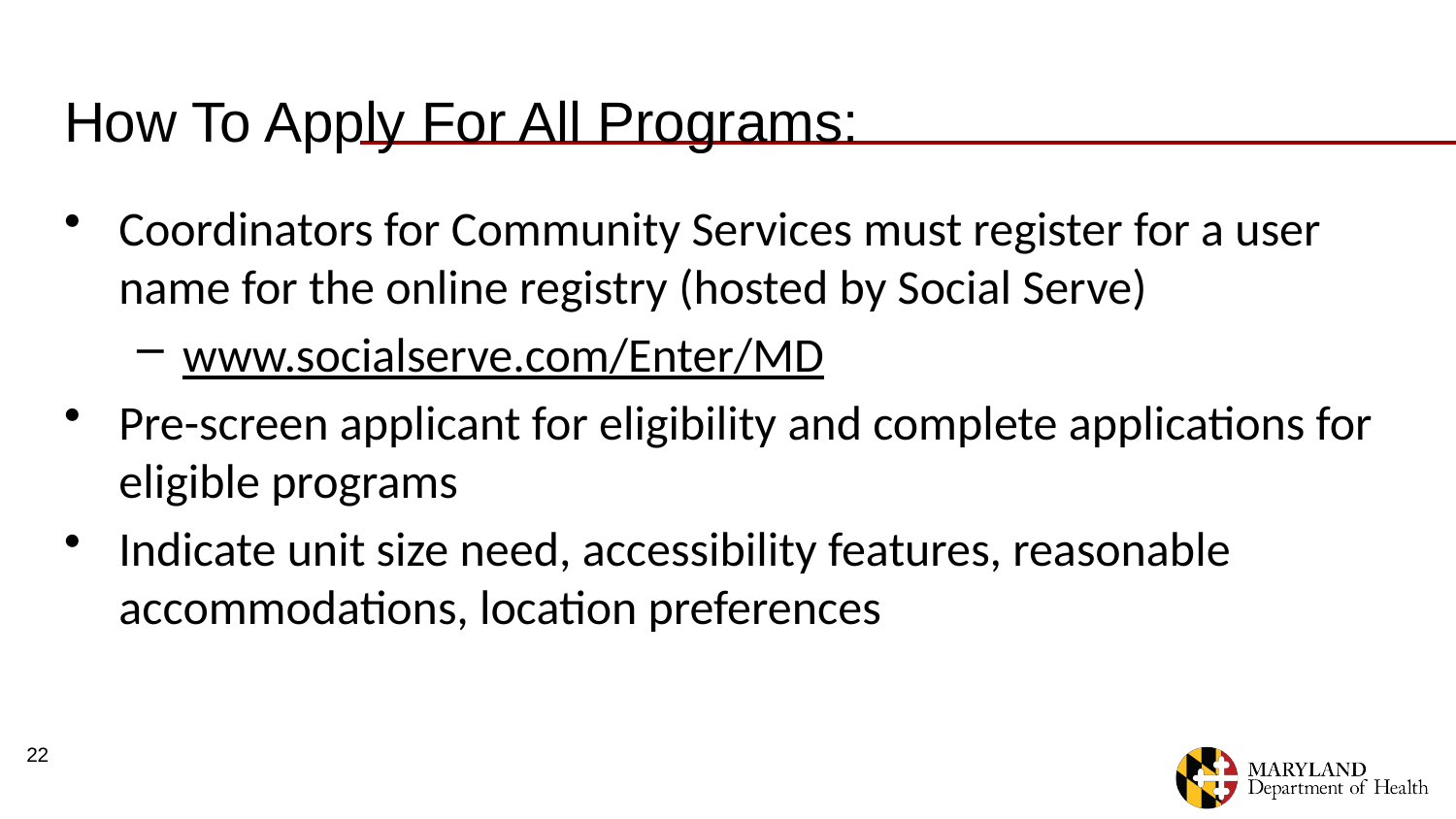

# How To Apply For All Programs:
Coordinators for Community Services must register for a user name for the online registry (hosted by Social Serve)
www.socialserve.com/Enter/MD
Pre-screen applicant for eligibility and complete applications for eligible programs
Indicate unit size need, accessibility features, reasonable accommodations, location preferences

22